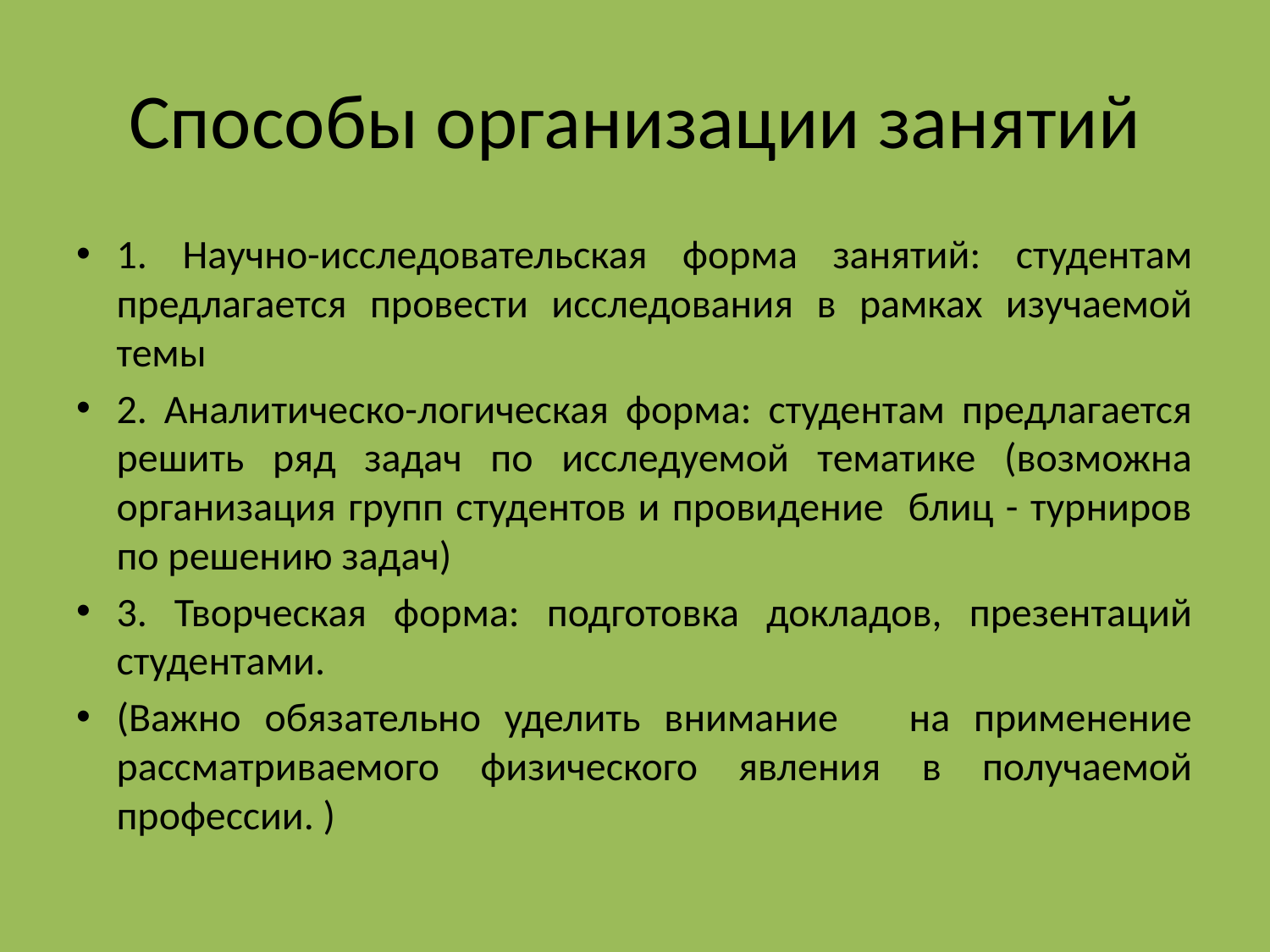

# Способы организации занятий
1. Научно-исследовательская форма занятий: студентам предлагается провести исследования в рамках изучаемой темы
2. Аналитическо-логическая форма: студентам предлагается решить ряд задач по исследуемой тематике (возможна организация групп студентов и провидение  блиц - турниров по решению задач)
3. Творческая форма: подготовка докладов, презентаций студентами.
(Важно обязательно уделить внимание   на применение рассматриваемого физического явления в получаемой профессии. )